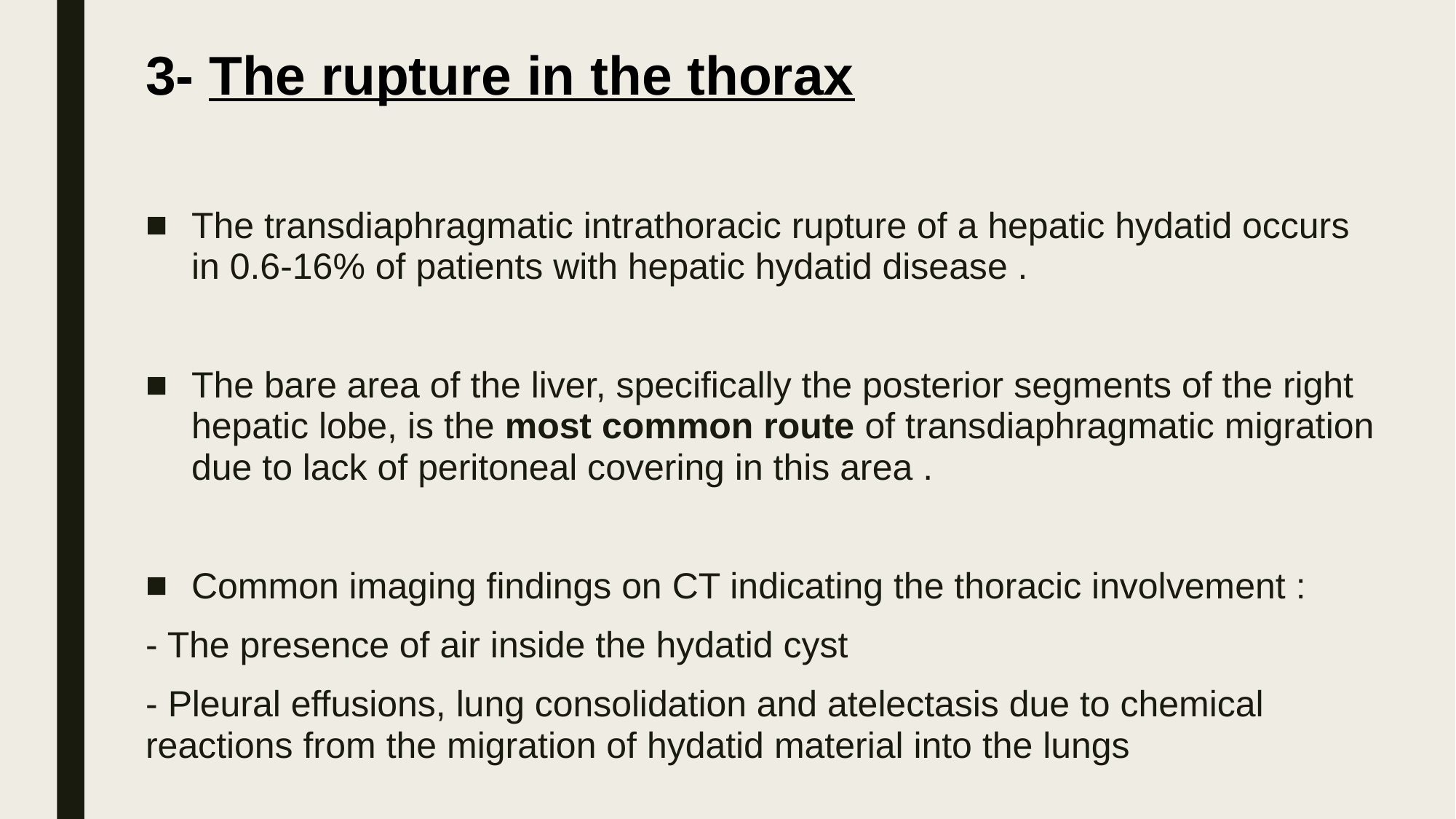

3- The rupture in the thorax

The transdiaphragmatic intrathoracic rupture of a hepatic hydatid occurs in 0.6-16% of patients with hepatic hydatid disease .

The bare area of the liver, specifically the posterior segments of the right hepatic lobe, is the most common route of transdiaphragmatic migration due to lack of peritoneal covering in this area .

Common imaging findings on CT indicating the thoracic involvement :
- The presence of air inside the hydatid cyst
- Pleural effusions, lung consolidation and atelectasis due to chemical reactions from the migration of hydatid material into the lungs